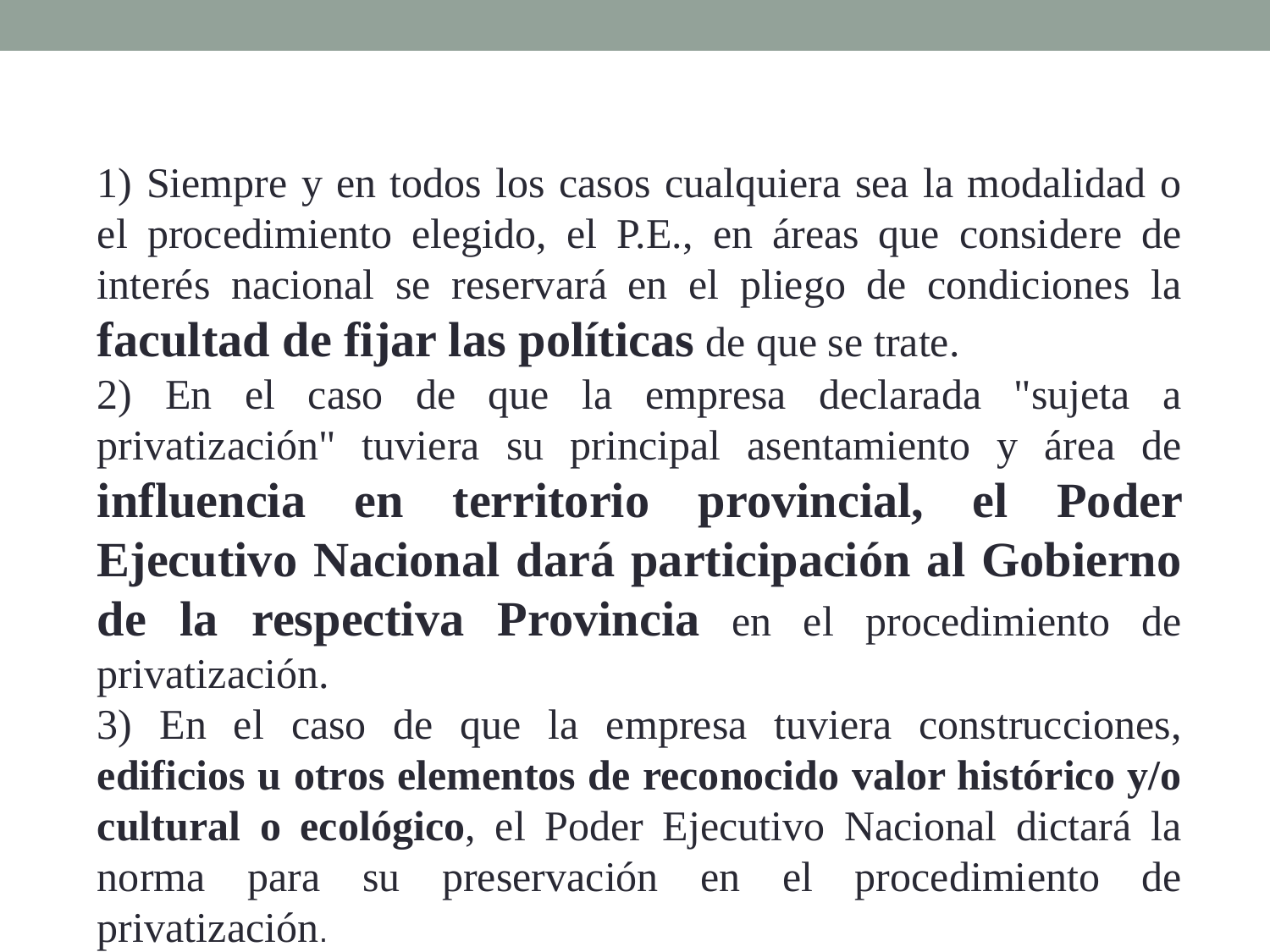

#
1) Siempre y en todos los casos cualquiera sea la modalidad o el procedimiento elegido, el P.E., en áreas que considere de interés nacional se reservará en el pliego de condiciones la facultad de fijar las políticas de que se trate.
2) En el caso de que la empresa declarada "sujeta a privatización" tuviera su principal asentamiento y área de influencia en territorio provincial, el Poder Ejecutivo Nacional dará participación al Gobierno de la respectiva Provincia en el procedimiento de privatización.
3) En el caso de que la empresa tuviera construcciones, edificios u otros elementos de reconocido valor histórico y/o cultural o ecológico, el Poder Ejecutivo Nacional dictará la norma para su preservación en el procedimiento de privatización.